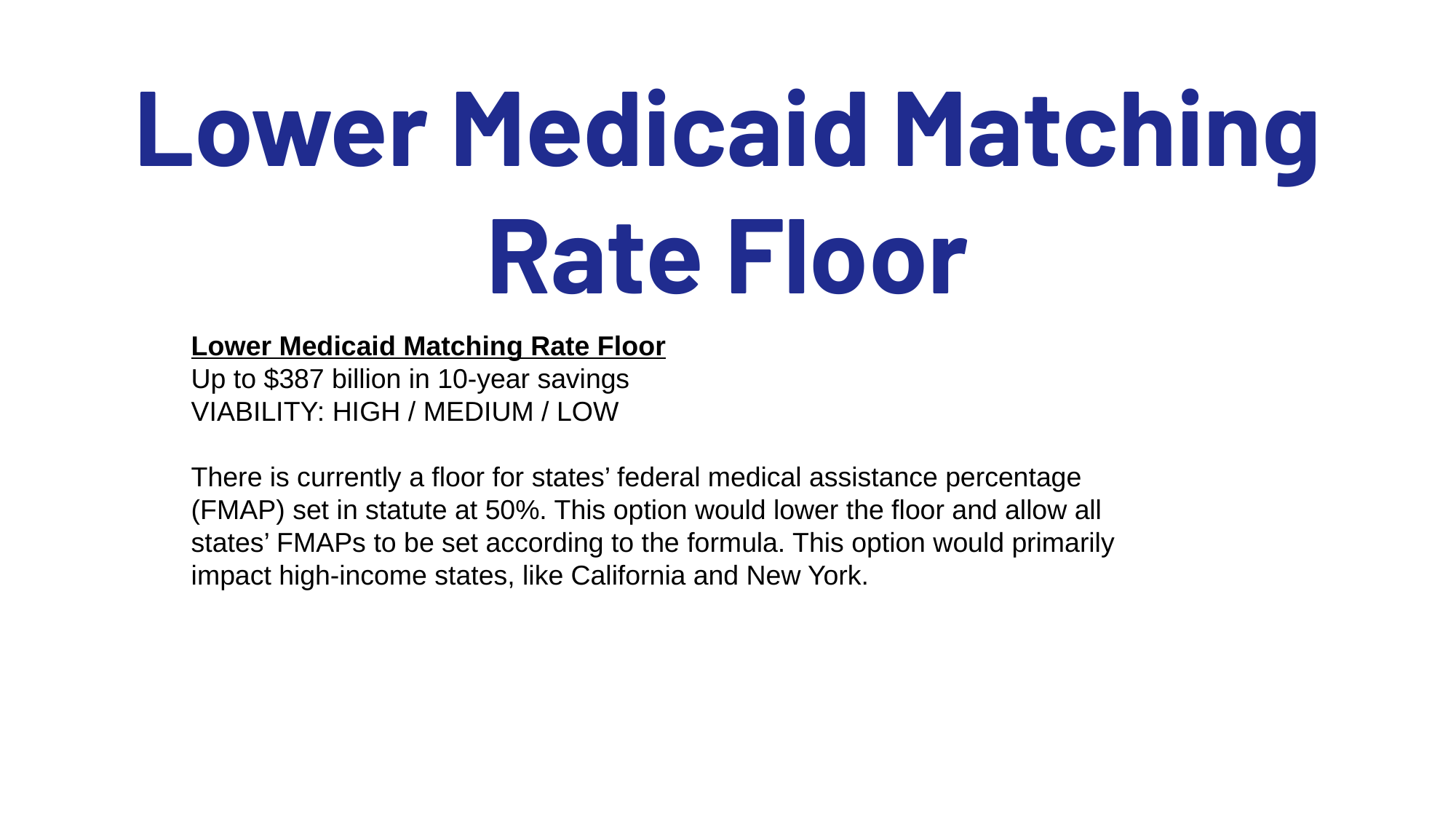

Lower Medicaid Matching Rate Floor
Lower Medicaid Matching Rate Floor
Up to $387 billion in 10-year savings
VIABILITY: HIGH / MEDIUM / LOW

There is currently a floor for states’ federal medical assistance percentage
(FMAP) set in statute at 50%. This option would lower the floor and allow all
states’ FMAPs to be set according to the formula. This option would primarily
impact high-income states, like California and New York.